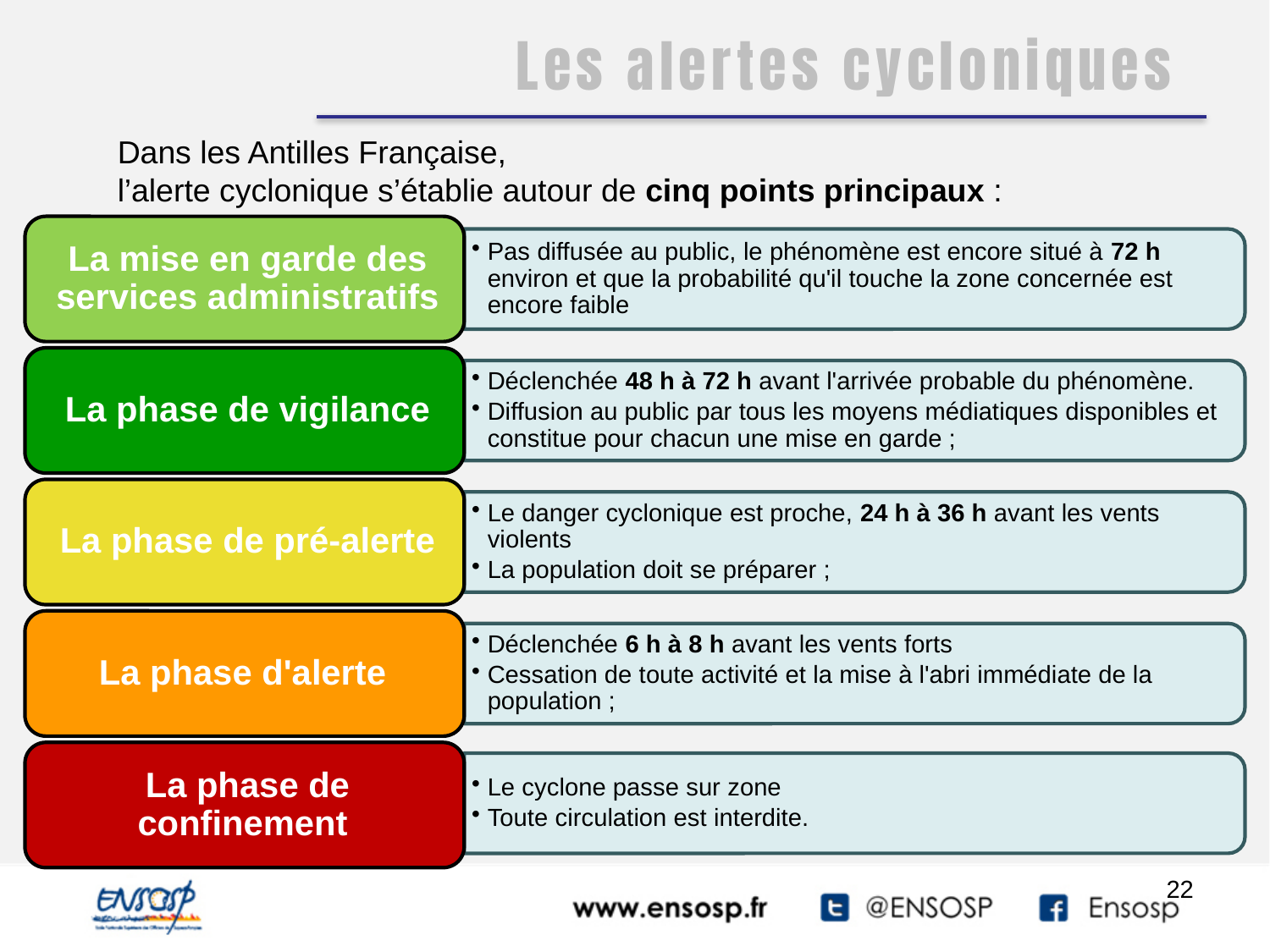

Les alertes cycloniques

Dans les Antilles Française,
l’alerte cyclonique s’établie autour de cinq points principaux :
Pas diffusée au public, le phénomène est encore situé à 72 h environ et que la probabilité qu'il touche la zone concernée est encore faible
La mise en garde des services administratifs
Déclenchée 48 h à 72 h avant l'arrivée probable du phénomène.
Diffusion au public par tous les moyens médiatiques disponibles et constitue pour chacun une mise en garde ;
La phase de vigilance
Le danger cyclonique est proche, 24 h à 36 h avant les vents violents
La population doit se préparer ;
La phase de pré-alerte
Déclenchée 6 h à 8 h avant les vents forts
Cessation de toute activité et la mise à l'abri immédiate de la population ;
La phase d'alerte
Le cyclone passe sur zone
Toute circulation est interdite.
La phase de confinement
22